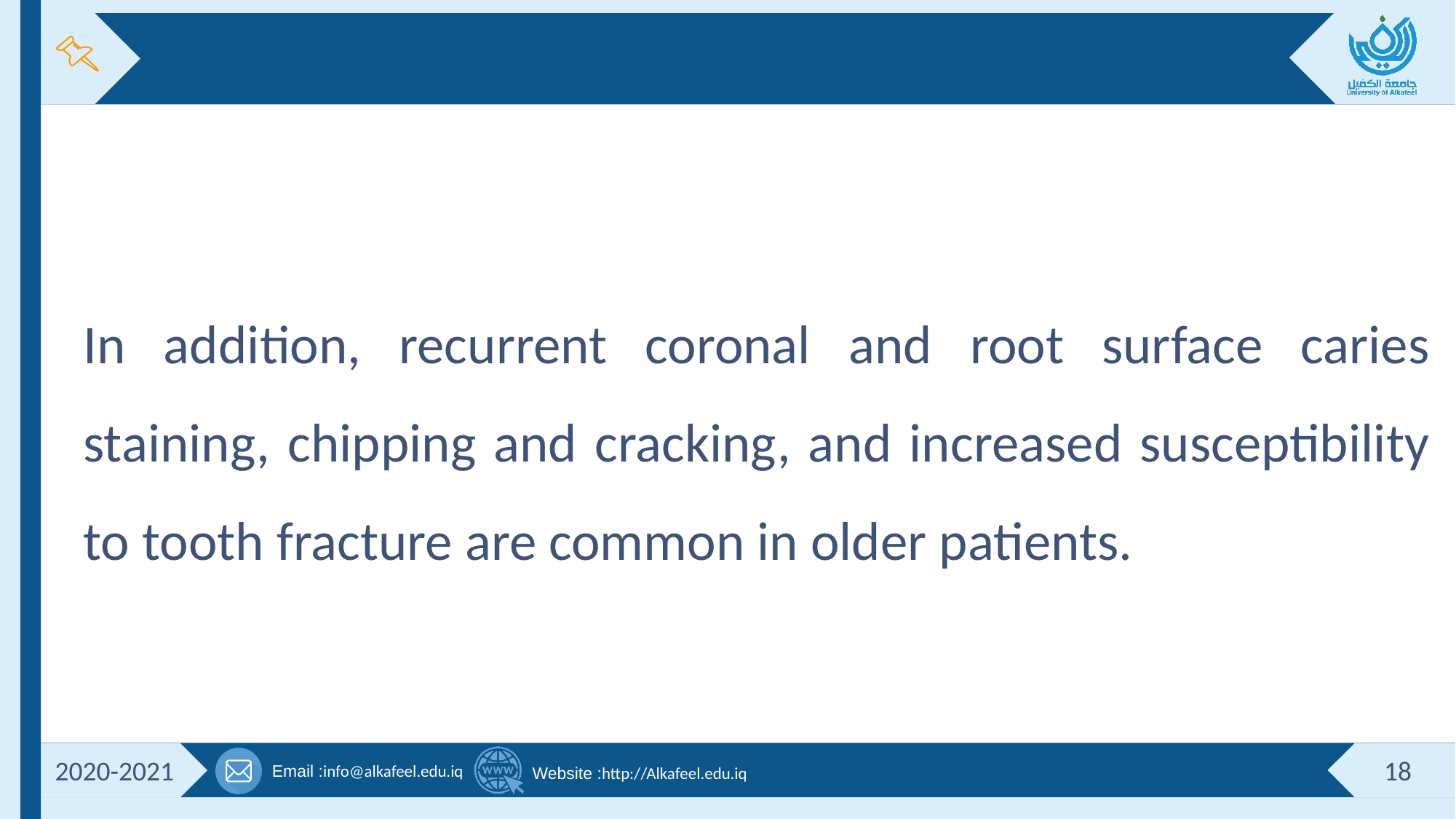

#
In addition, recurrent coronal and root surface caries staining, chipping and cracking, and increased susceptibility to tooth fracture are common in older patients.
2020-2021
18